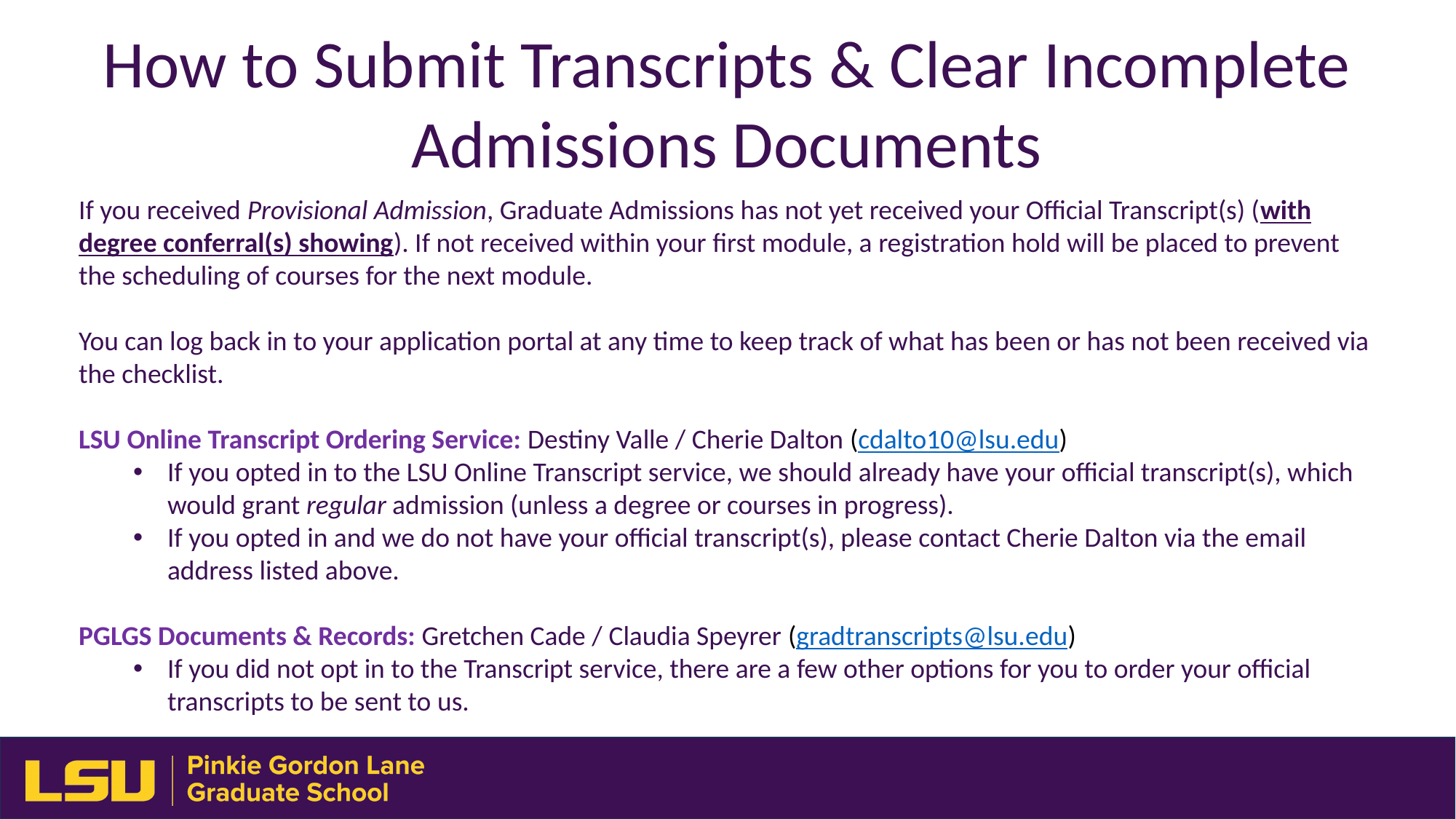

How to Submit Transcripts & Clear Incomplete Admissions Documents
If you received Provisional Admission, Graduate Admissions has not yet received your Official Transcript(s) (with degree conferral(s) showing). If not received within your first module, a registration hold will be placed to prevent the scheduling of courses for the next module.

You can log back in to your application portal at any time to keep track of what has been or has not been received via the checklist.

LSU Online Transcript Ordering Service: Destiny Valle / Cherie Dalton (cdalto10@lsu.edu)
If you opted in to the LSU Online Transcript service, we should already have your official transcript(s), which would grant regular admission (unless a degree or courses in progress).
If you opted in and we do not have your official transcript(s), please contact Cherie Dalton via the email address listed above.

PGLGS Documents & Records: Gretchen Cade / Claudia Speyrer (gradtranscripts@lsu.edu)
If you did not opt in to the Transcript service, there are a few other options for you to order your official transcripts to be sent to us.